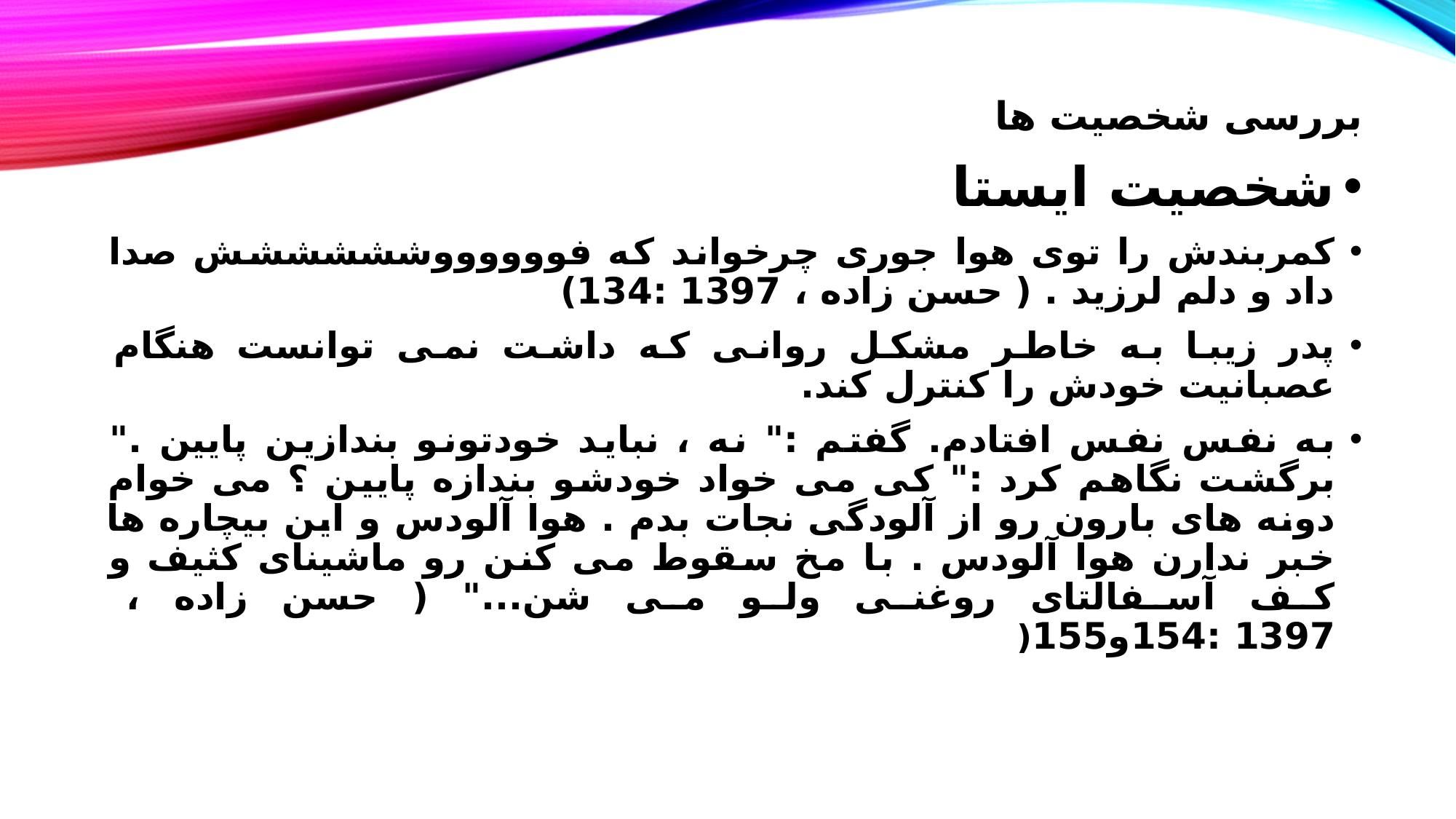

# بررسی شخصیت ها
شخصیت ایستا
کمربندش را توی هوا جوری چرخواند که فووووووشششششش صدا داد و دلم لرزید . ( حسن زاده ، 1397 :134)
پدر زیبا به خاطر مشکل روانی که داشت نمی توانست هنگام عصبانیت خودش را کنترل کند.
به نفس نفس افتادم. گفتم :" نه ، نباید خودتونو بندازین پایین ." برگشت نگاهم کرد :" کی می خواد خودشو بندازه پایین ؟ می خوام دونه های بارون رو از آلودگی نجات بدم . هوا آلودس و این بیچاره ها خبر ندارن هوا آلودس . با مخ سقوط می کنن رو ماشینای کثیف و کف آسفالتای روغنی ولو می شن..." ( حسن زاده ، 1397 :154و155(